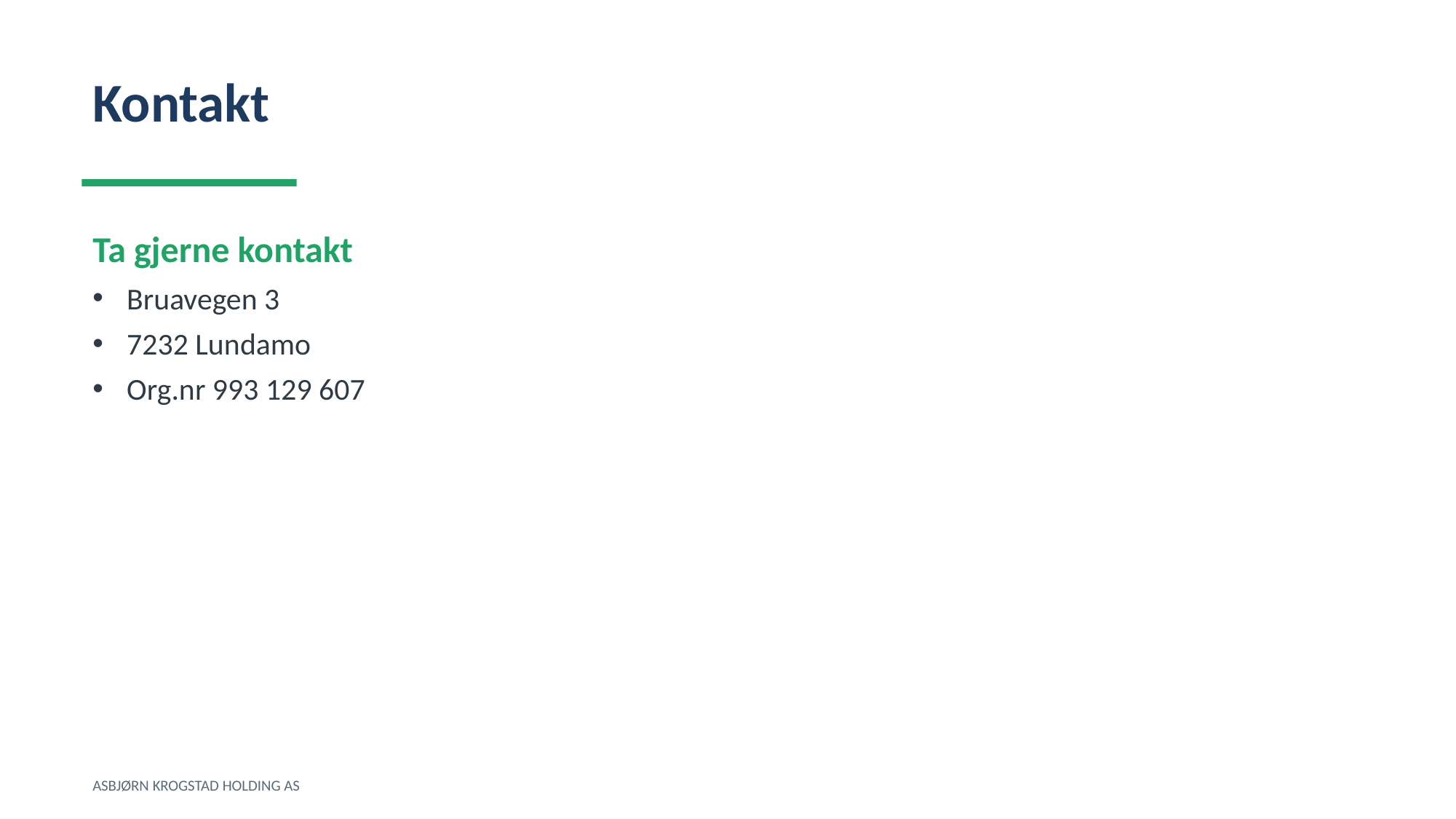

Kontakt

Ta gjerne kontakt
Bruavegen 3
7232 Lundamo
Org.nr 993 129 607
ASBJØRN KROGSTAD HOLDING AS